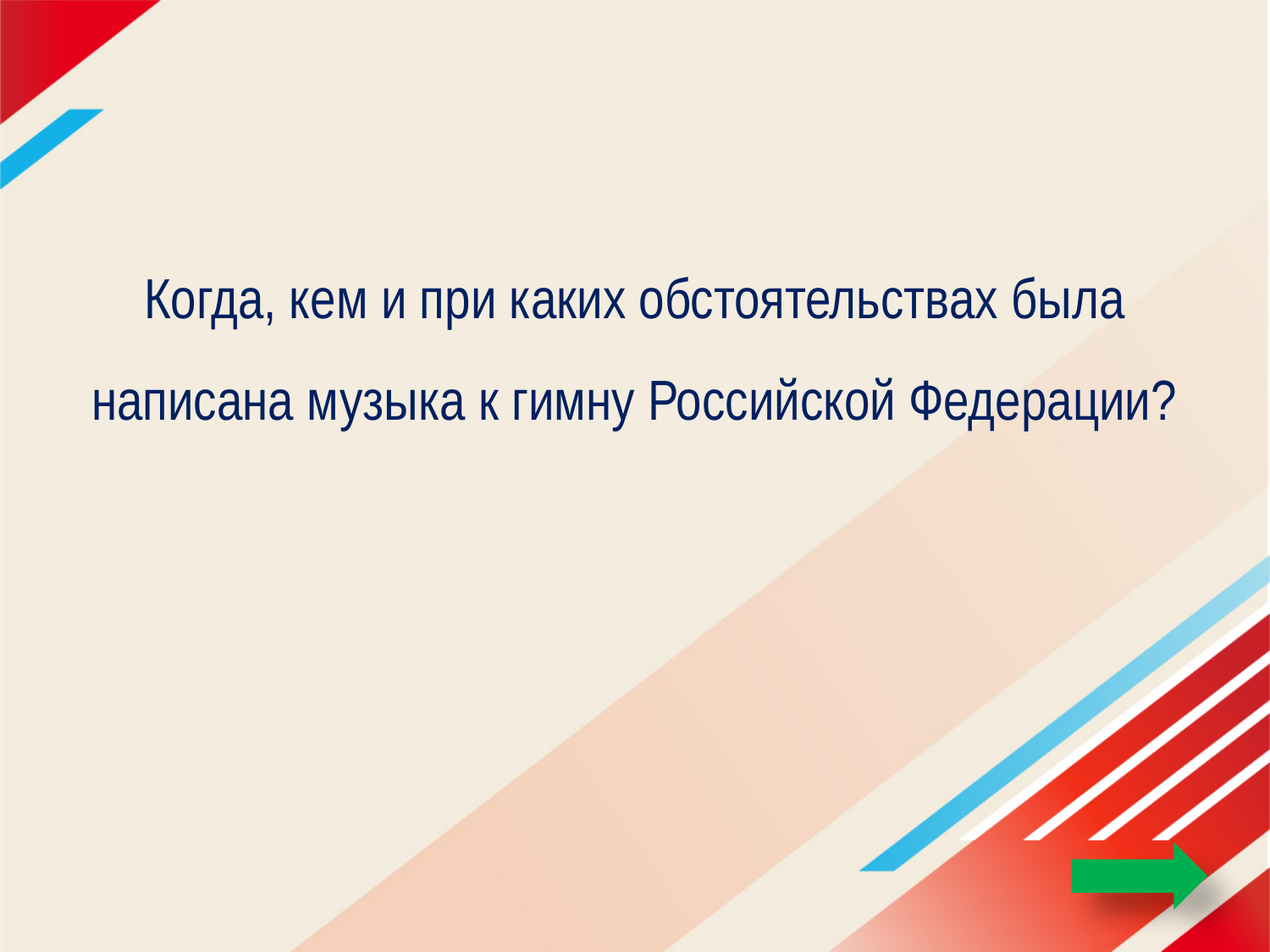

# Когда, кем и при каких обстоятельствах была написана музыка к гимну Российской Федерации?